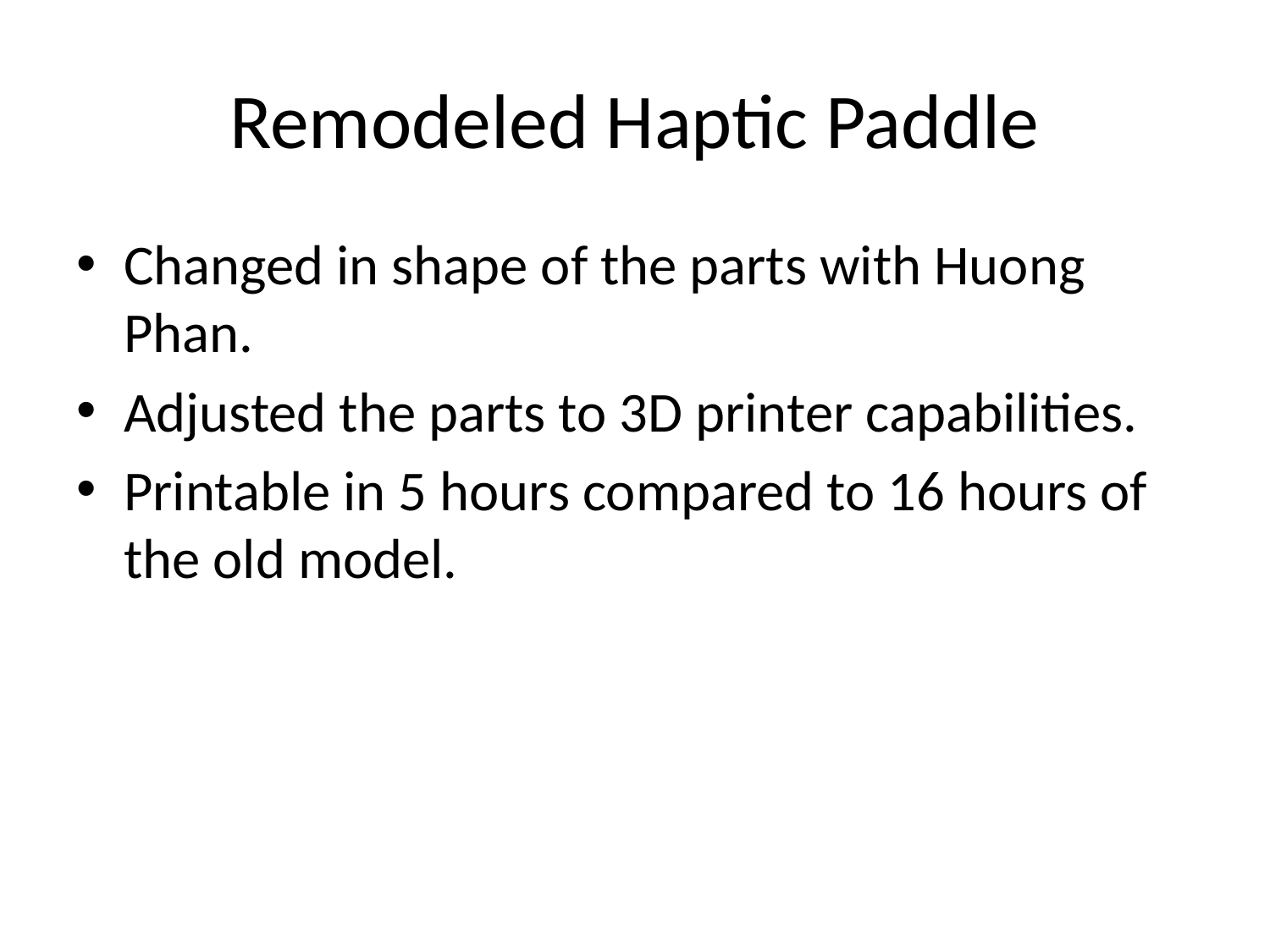

# Remodeled Haptic Paddle
Changed in shape of the parts with Huong Phan.
Adjusted the parts to 3D printer capabilities.
Printable in 5 hours compared to 16 hours of the old model.